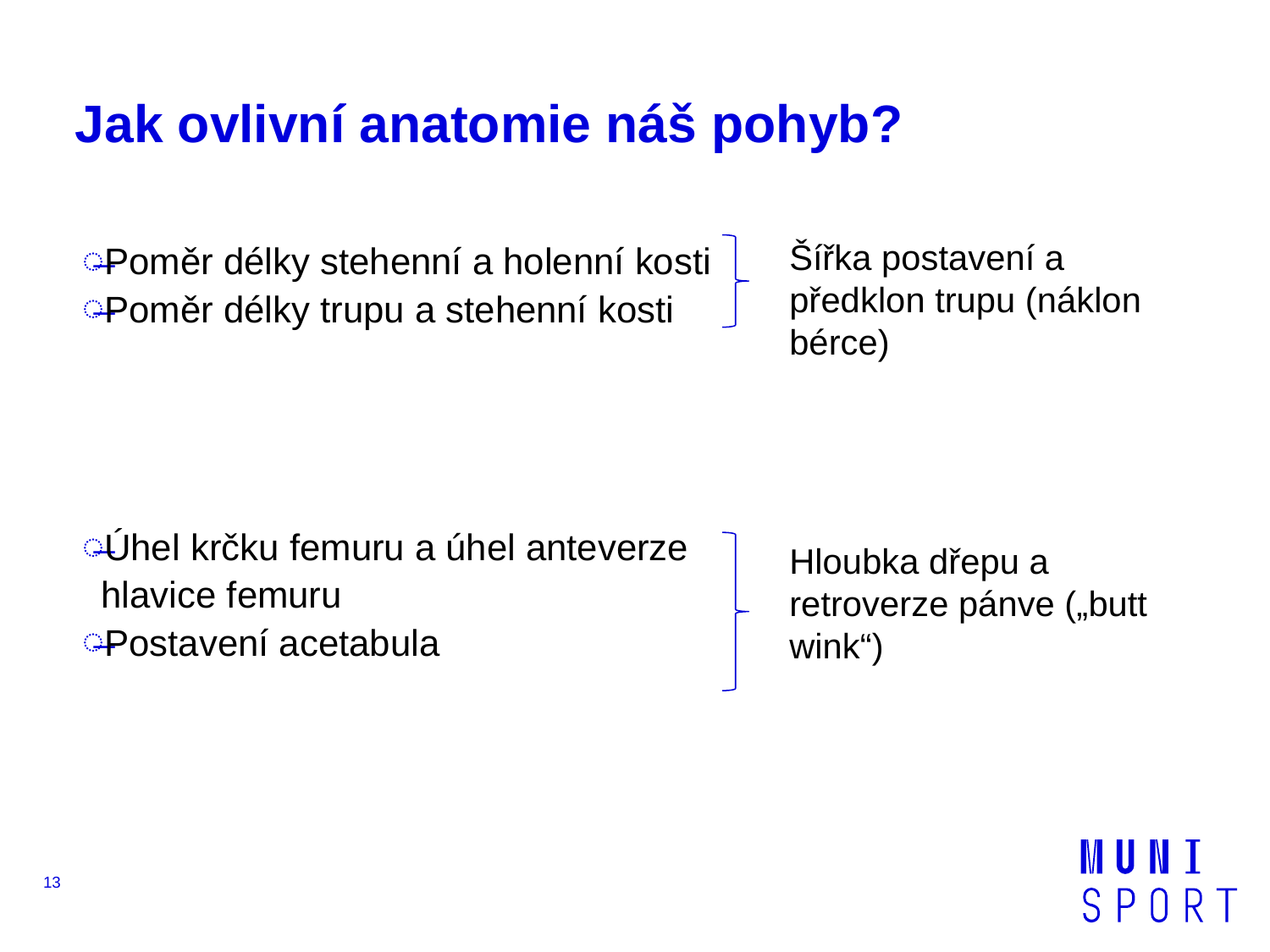

# Jak ovlivní anatomie náš pohyb?
Šířka postavení a předklon trupu (náklon bérce)
Poměr délky stehenní a holenní kosti
Poměr délky trupu a stehenní kosti

Úhel krčku femuru a úhel anteverze hlavice femuru
Postavení acetabula

Hloubka dřepu a retroverze pánve („butt wink“)
13